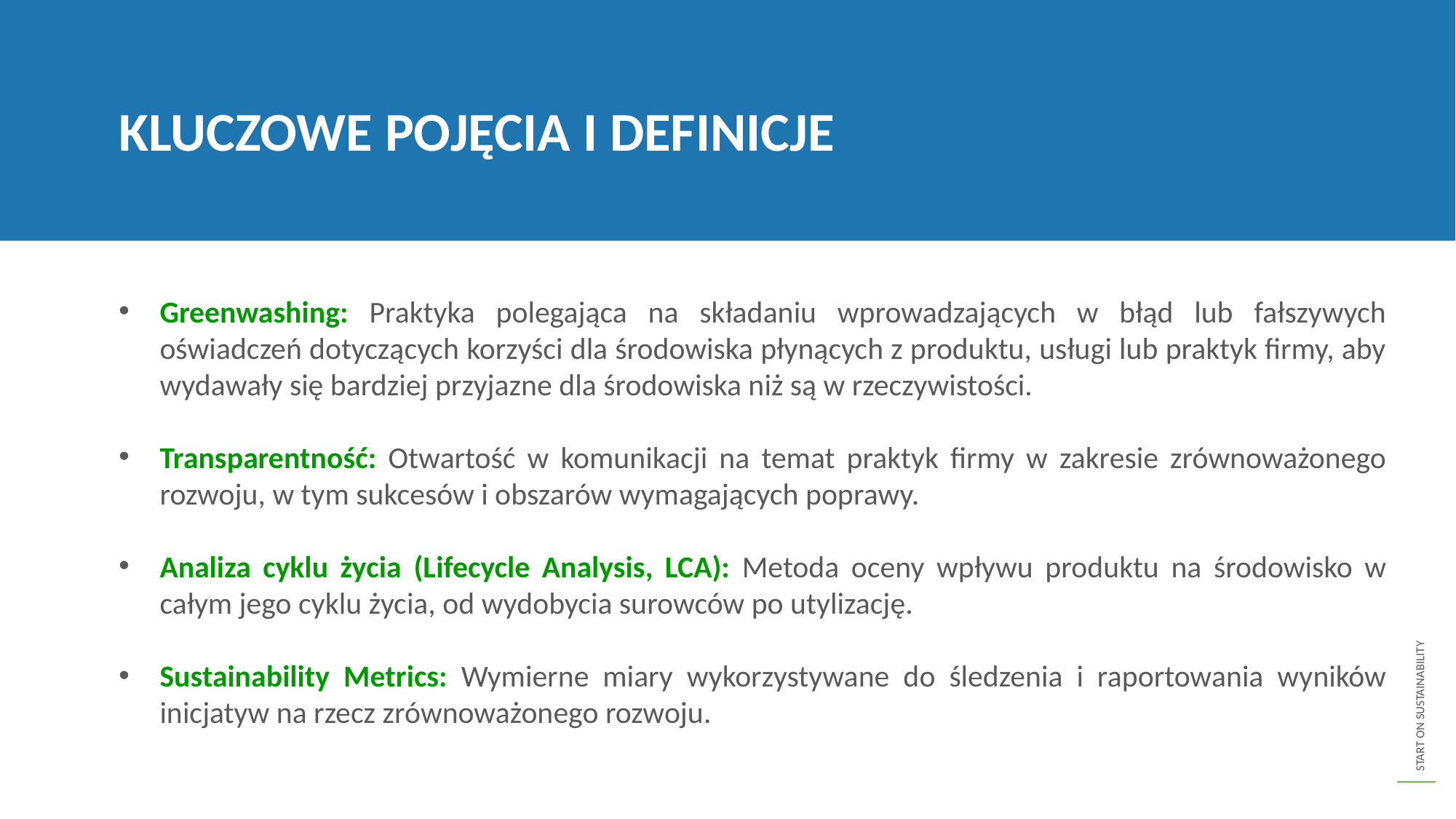

KLUCZOWE POJĘCIA I DEFINICJE

Greenwashing: Praktyka polegająca na składaniu wprowadzających w błąd lub fałszywych oświadczeń dotyczących korzyści dla środowiska płynących z produktu, usługi lub praktyk firmy, aby wydawały się bardziej przyjazne dla środowiska niż są w rzeczywistości.

Transparentność: Otwartość w komunikacji na temat praktyk firmy w zakresie zrównoważonego rozwoju, w tym sukcesów i obszarów wymagających poprawy.

Analiza cyklu życia (Lifecycle Analysis, LCA): Metoda oceny wpływu produktu na środowisko w całym jego cyklu życia, od wydobycia surowców po utylizację.

Sustainability Metrics: Wymierne miary wykorzystywane do śledzenia i raportowania wyników inicjatyw na rzecz zrównoważonego rozwoju.